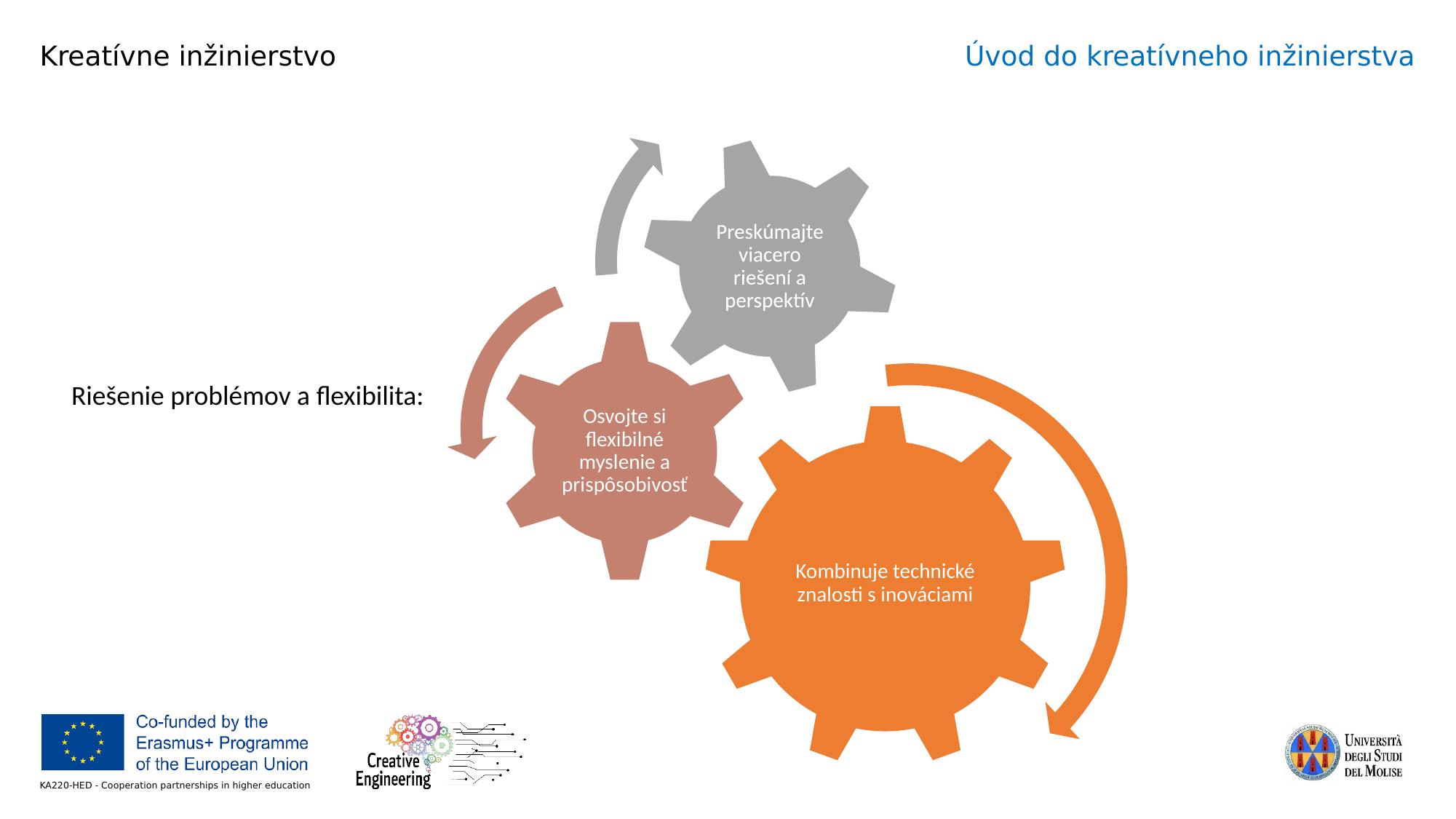

Kombinuje technické znalosti s inováciami
Osvojte si flexibilné myslenie a prispôsobivosť
Preskúmajte viacero riešení a perspektív
Riešenie problémov a flexibilita: